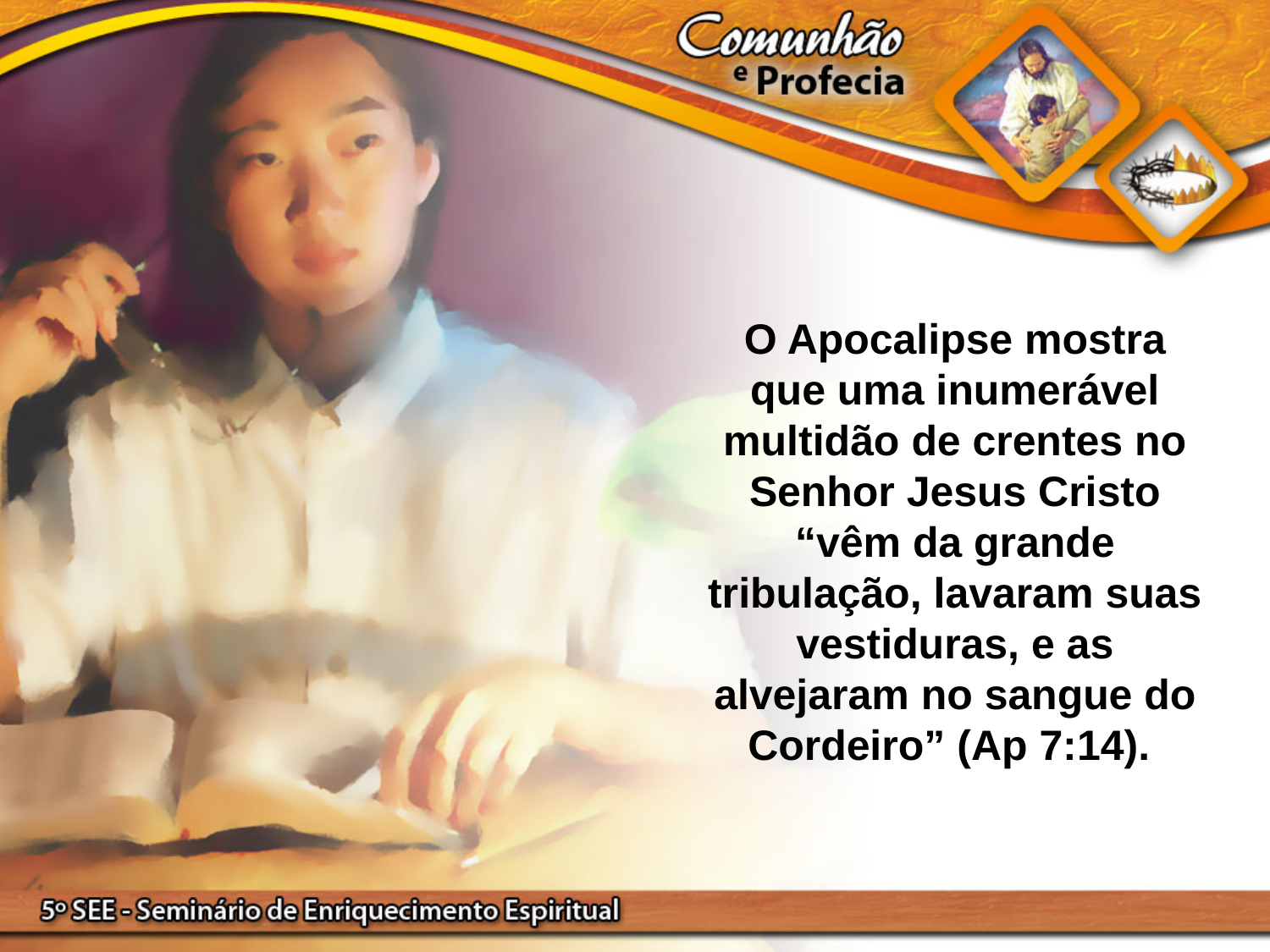

O Apocalipse mostra que uma inumerável multidão de crentes no Senhor Jesus Cristo “vêm da grande tribulação, lavaram suas vestiduras, e as alvejaram no sangue do Cordeiro” (Ap 7:14).